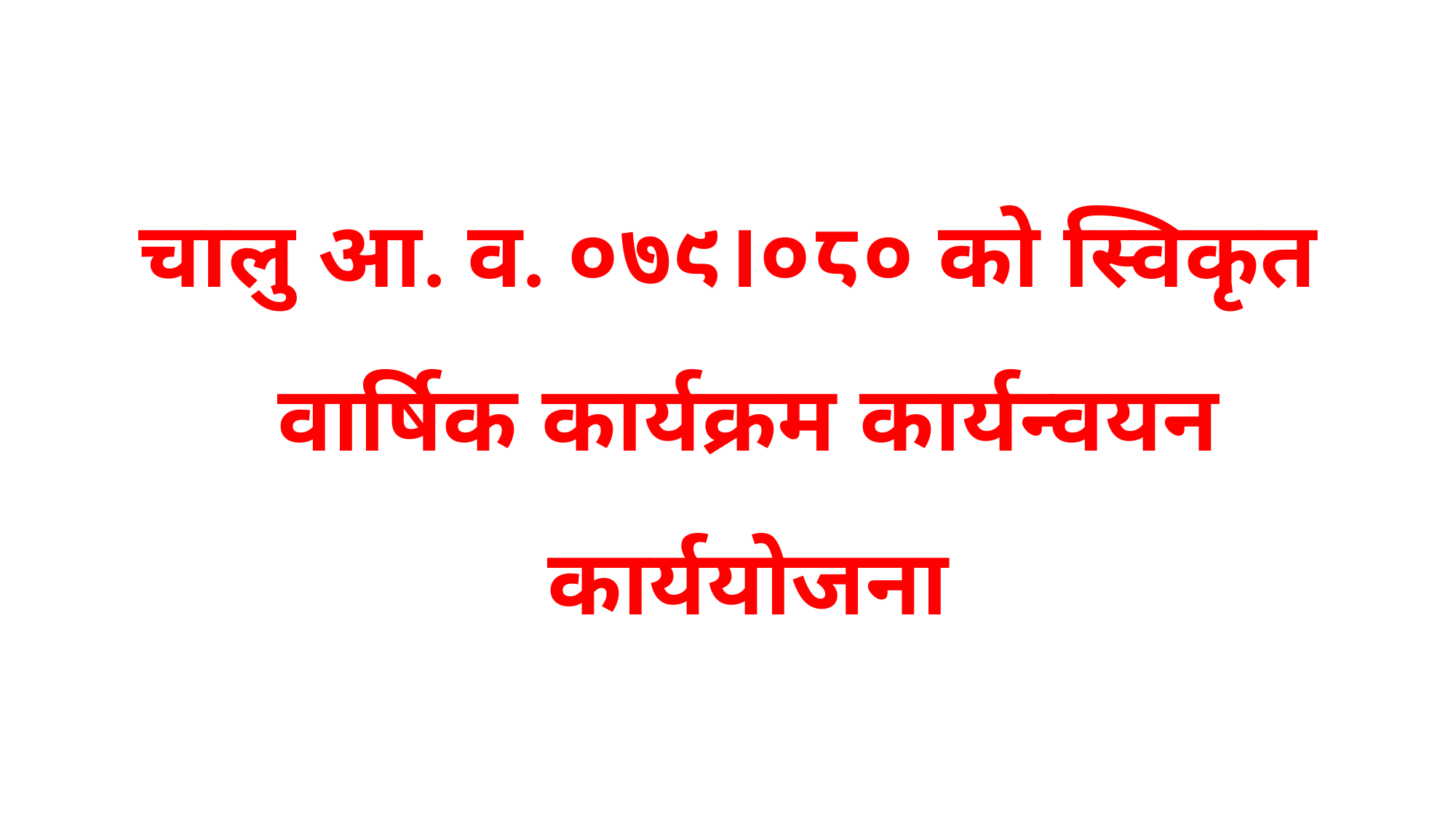

चालु आ. व. ०७९।०८० को स्विकृत वार्षिक कार्यक्रम कार्यन्वयन कार्ययोजना